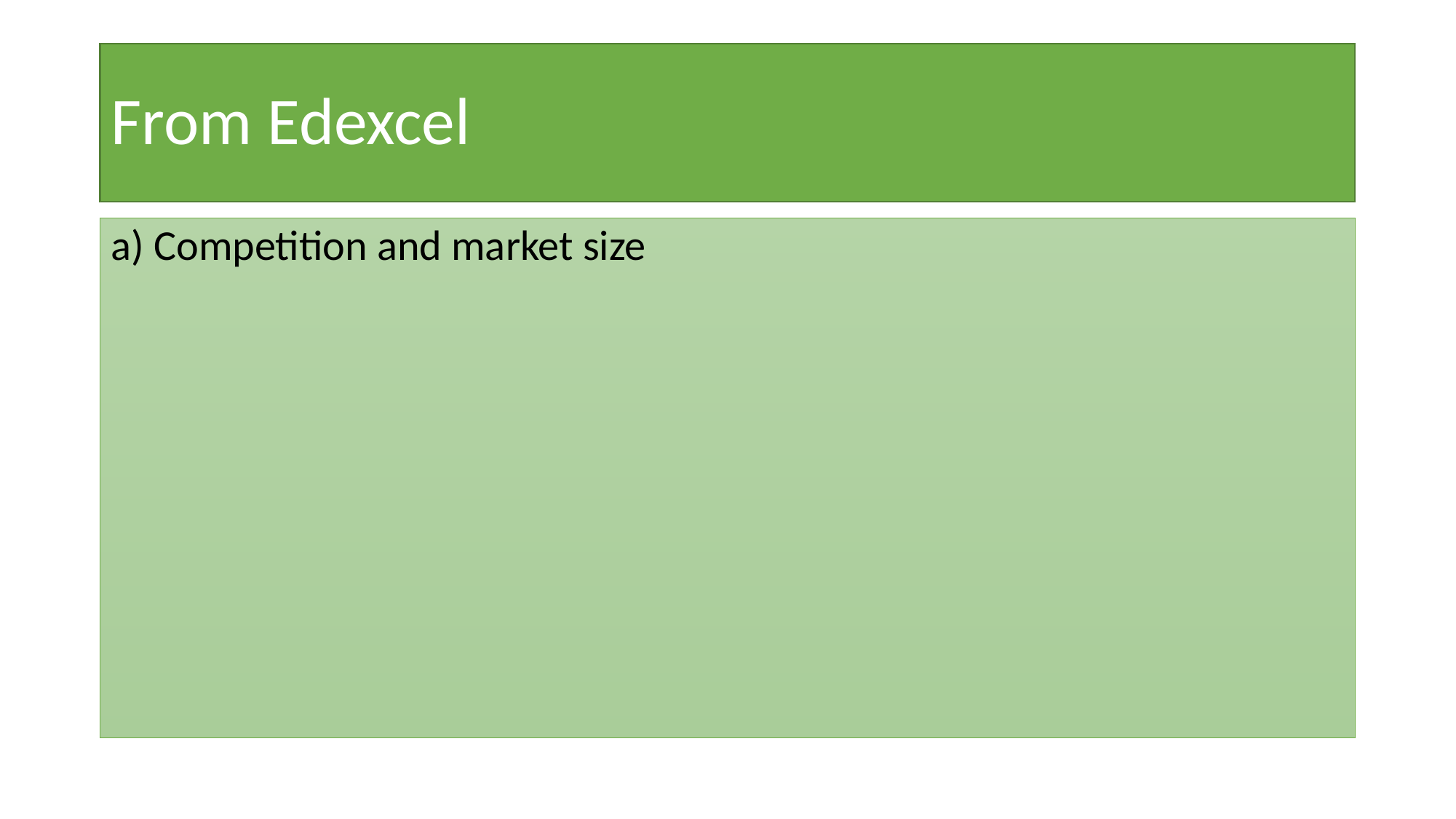

# From Edexcel
a) Competition and market size